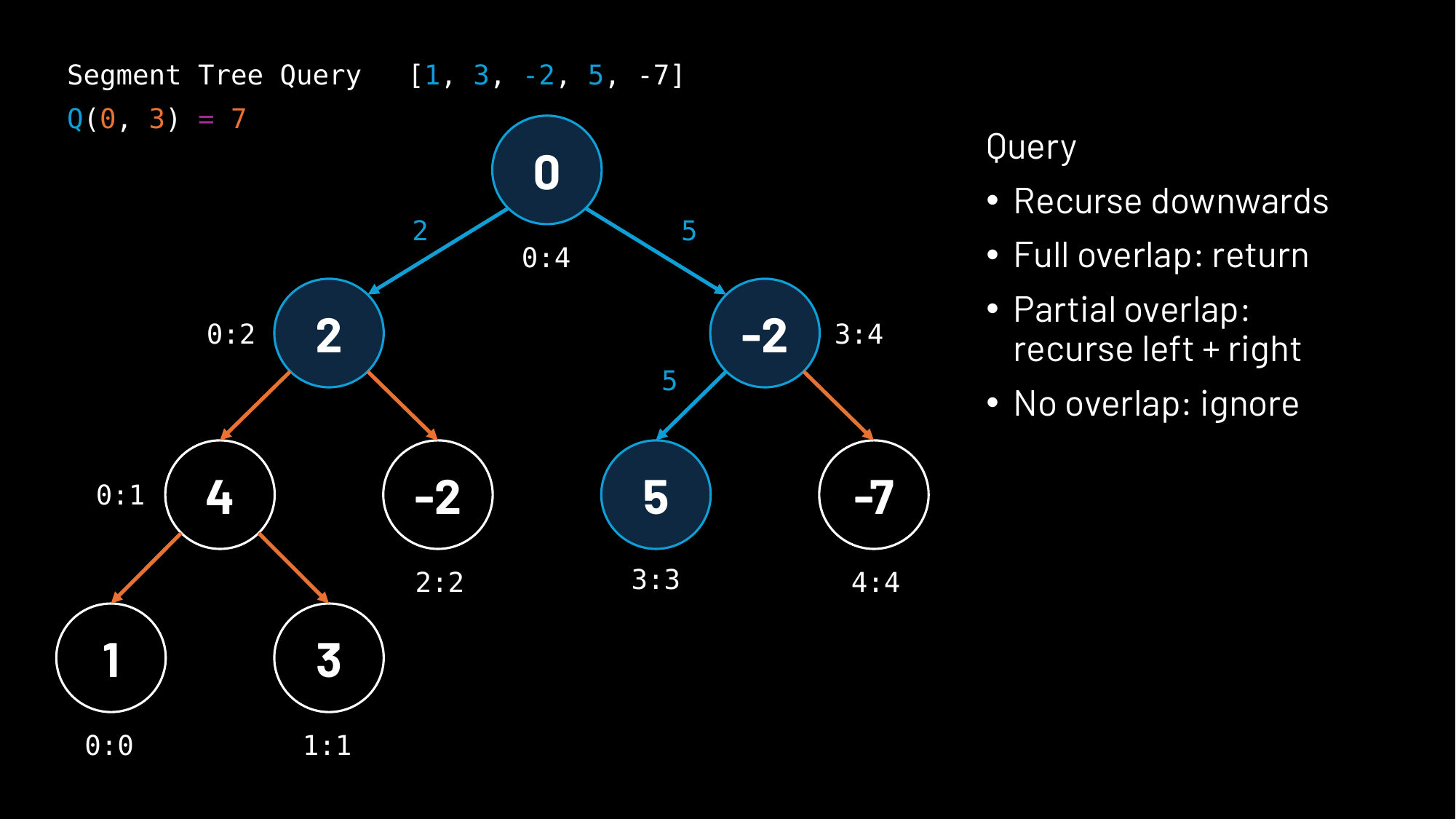

Segment Tree Query
[1, 3, -2, 5, -7]
Q(0, 3) = 7
0
Query
Recurse downwards
Full overlap: return
Partial overlap: recurse left + right
No overlap: ignore
2
5
0:4
2
-2
0:2
3:4
5
4
-2
5
-7
0:1
3:3
2:2
4:4
1
3
0:0
1:1